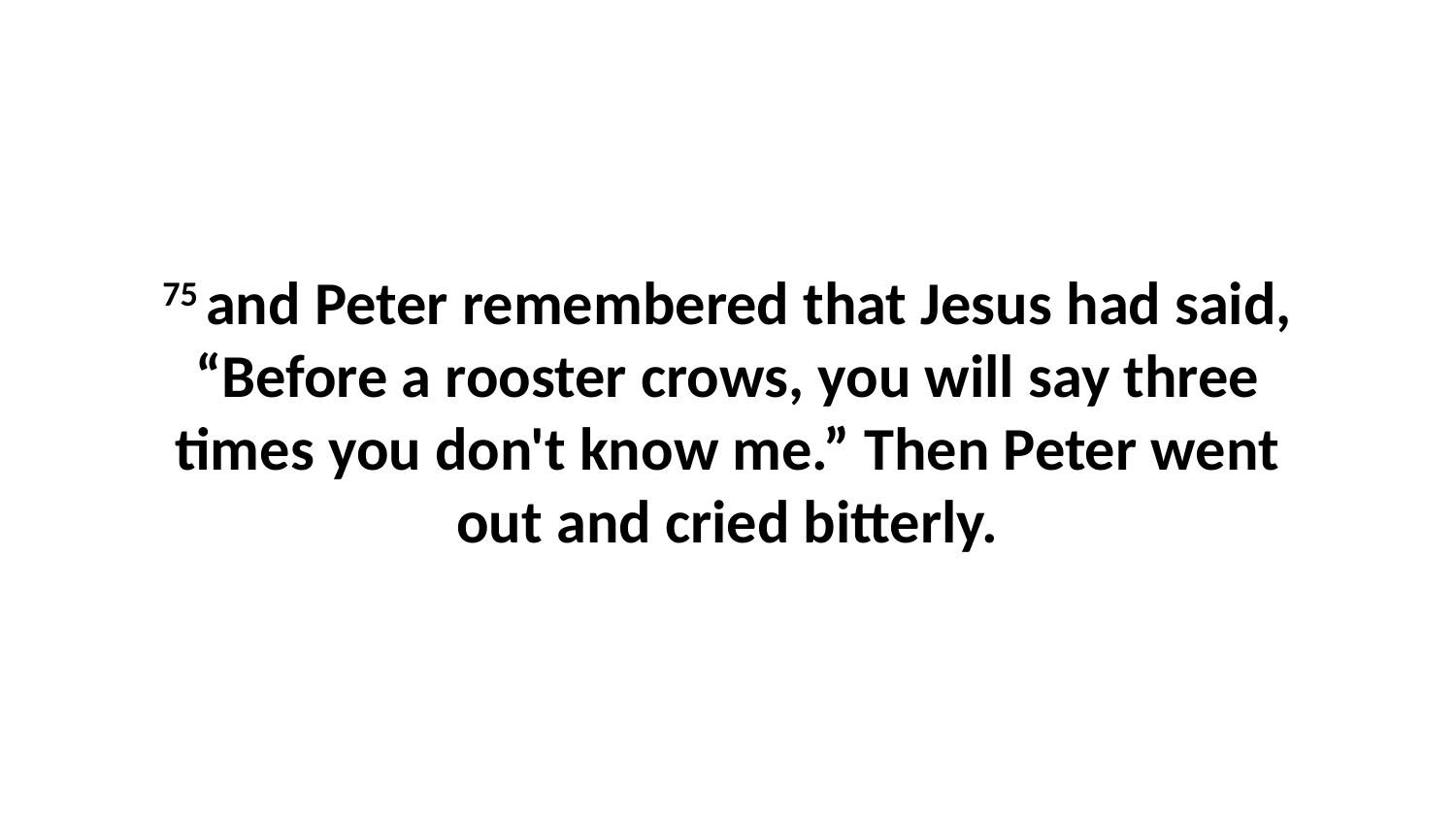

75 and Peter remembered that Jesus had said, “Before a rooster crows, you will say three times you don't know me.” Then Peter went out and cried bitterly.